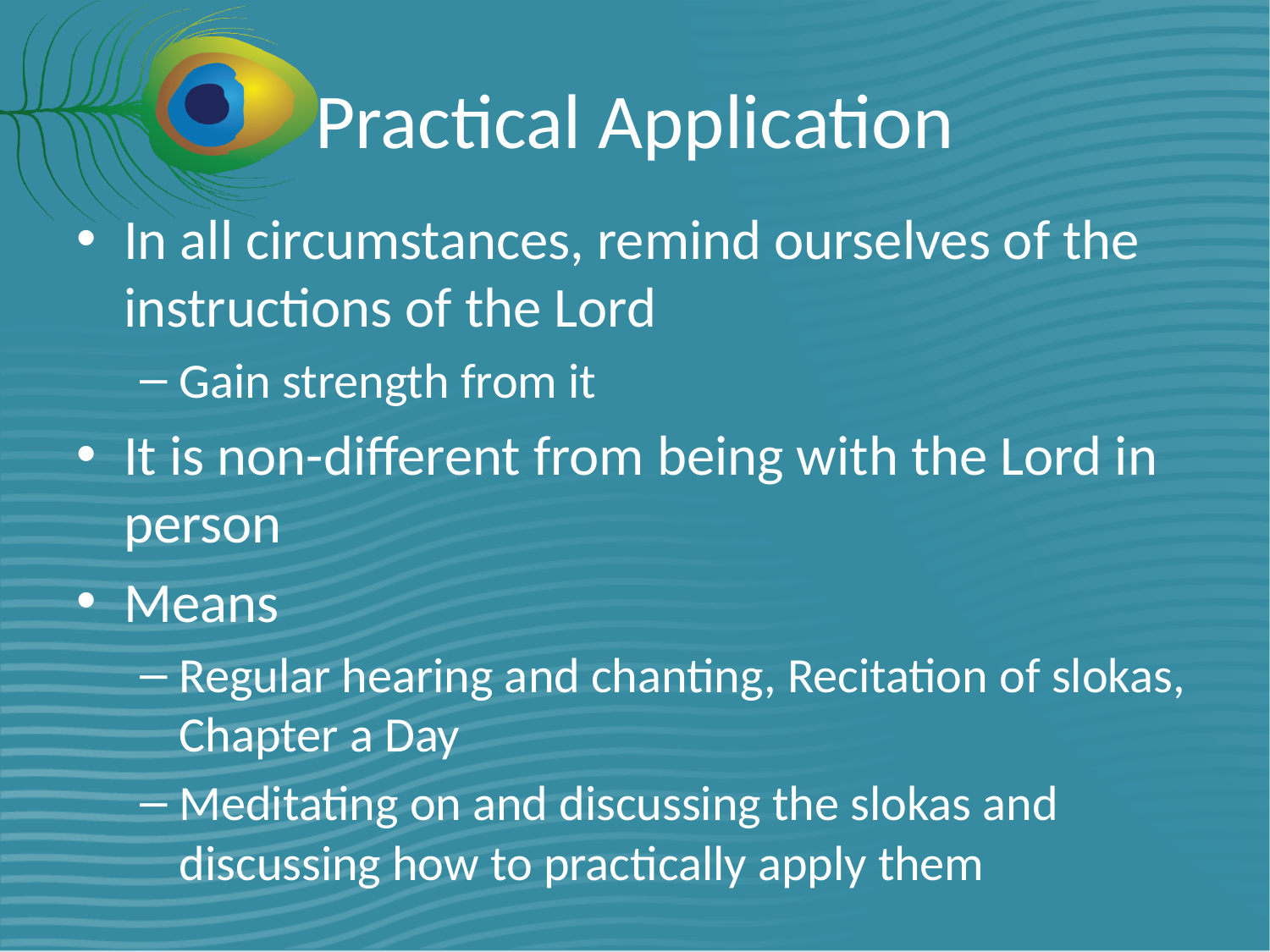

# Practical Application
In all circumstances, remind ourselves of the instructions of the Lord
Gain strength from it
It is non-different from being with the Lord in person
Means
Regular hearing and chanting, Recitation of slokas, Chapter a Day
Meditating on and discussing the slokas and discussing how to practically apply them